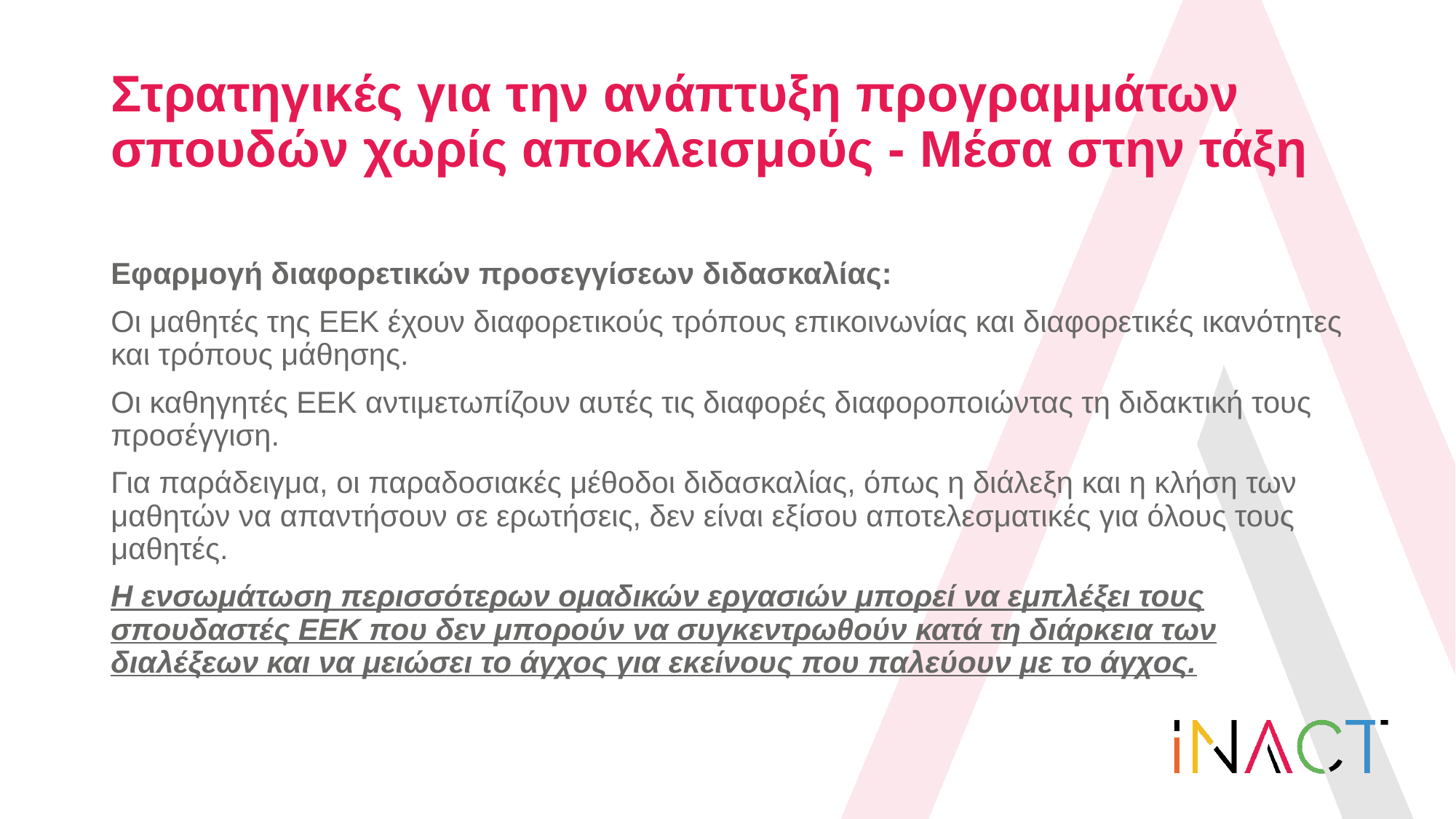

# Στρατηγικές για την ανάπτυξη προγραμμάτων σπουδών χωρίς αποκλεισμούς - Μέσα στην τάξη
Εφαρμογή διαφορετικών προσεγγίσεων διδασκαλίας:
Οι μαθητές της ΕΕΚ έχουν διαφορετικούς τρόπους επικοινωνίας και διαφορετικές ικανότητες και τρόπους μάθησης.
Οι καθηγητές ΕΕΚ αντιμετωπίζουν αυτές τις διαφορές διαφοροποιώντας τη διδακτική τους προσέγγιση.
Για παράδειγμα, οι παραδοσιακές μέθοδοι διδασκαλίας, όπως η διάλεξη και η κλήση των μαθητών να απαντήσουν σε ερωτήσεις, δεν είναι εξίσου αποτελεσματικές για όλους τους μαθητές.
Η ενσωμάτωση περισσότερων ομαδικών εργασιών μπορεί να εμπλέξει τους σπουδαστές ΕΕΚ που δεν μπορούν να συγκεντρωθούν κατά τη διάρκεια των διαλέξεων και να μειώσει το άγχος για εκείνους που παλεύουν με το άγχος.